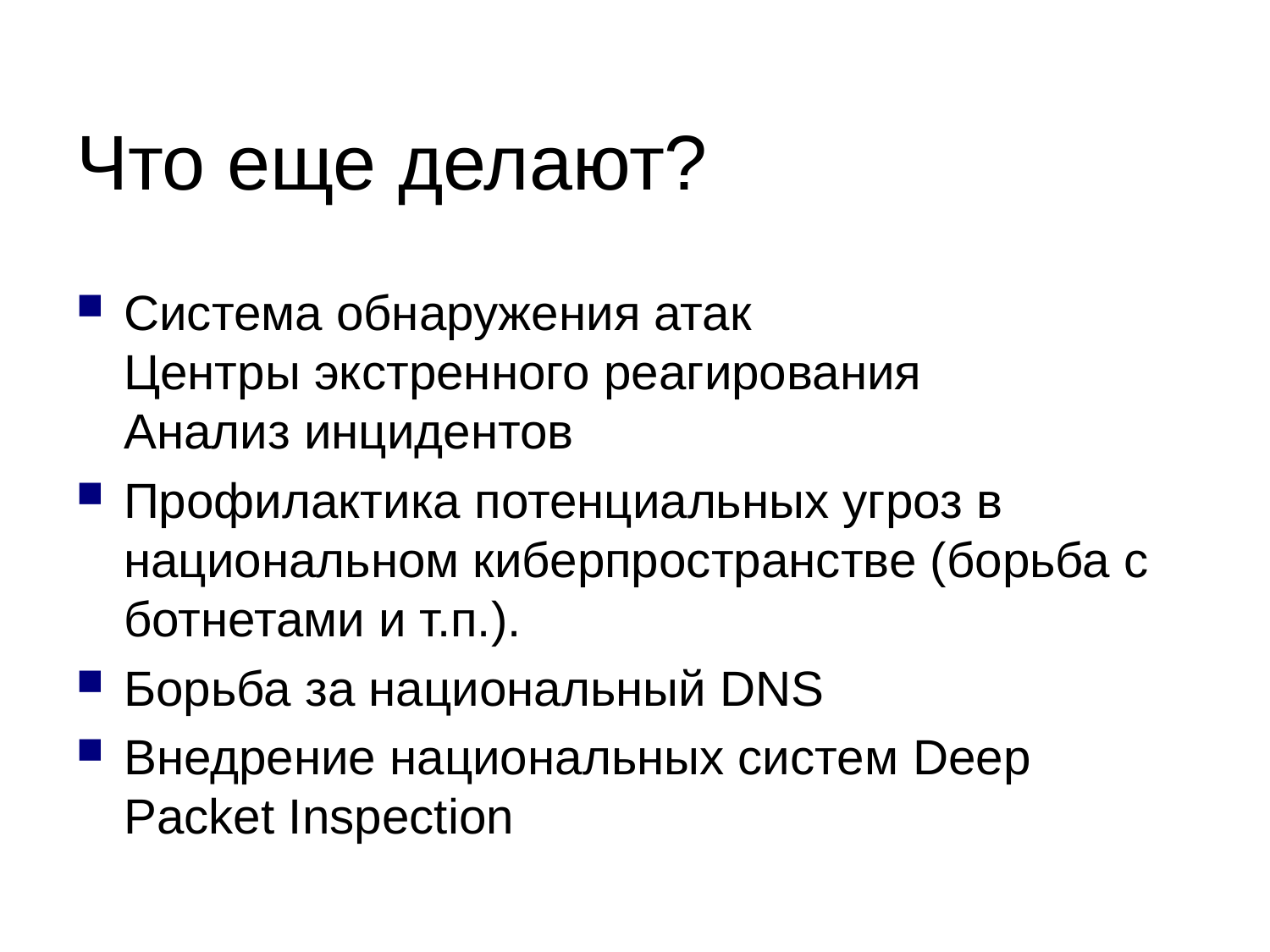

# Что еще делают?
Система обнаружения атак
Центры экстренного реагирования
Анализ инцидентов
Профилактика потенциальных угроз в национальном киберпространстве (борьба с ботнетами и т.п.).
Борьба за национальный DNS
Внедрение национальных систем Deep Packet Inspection